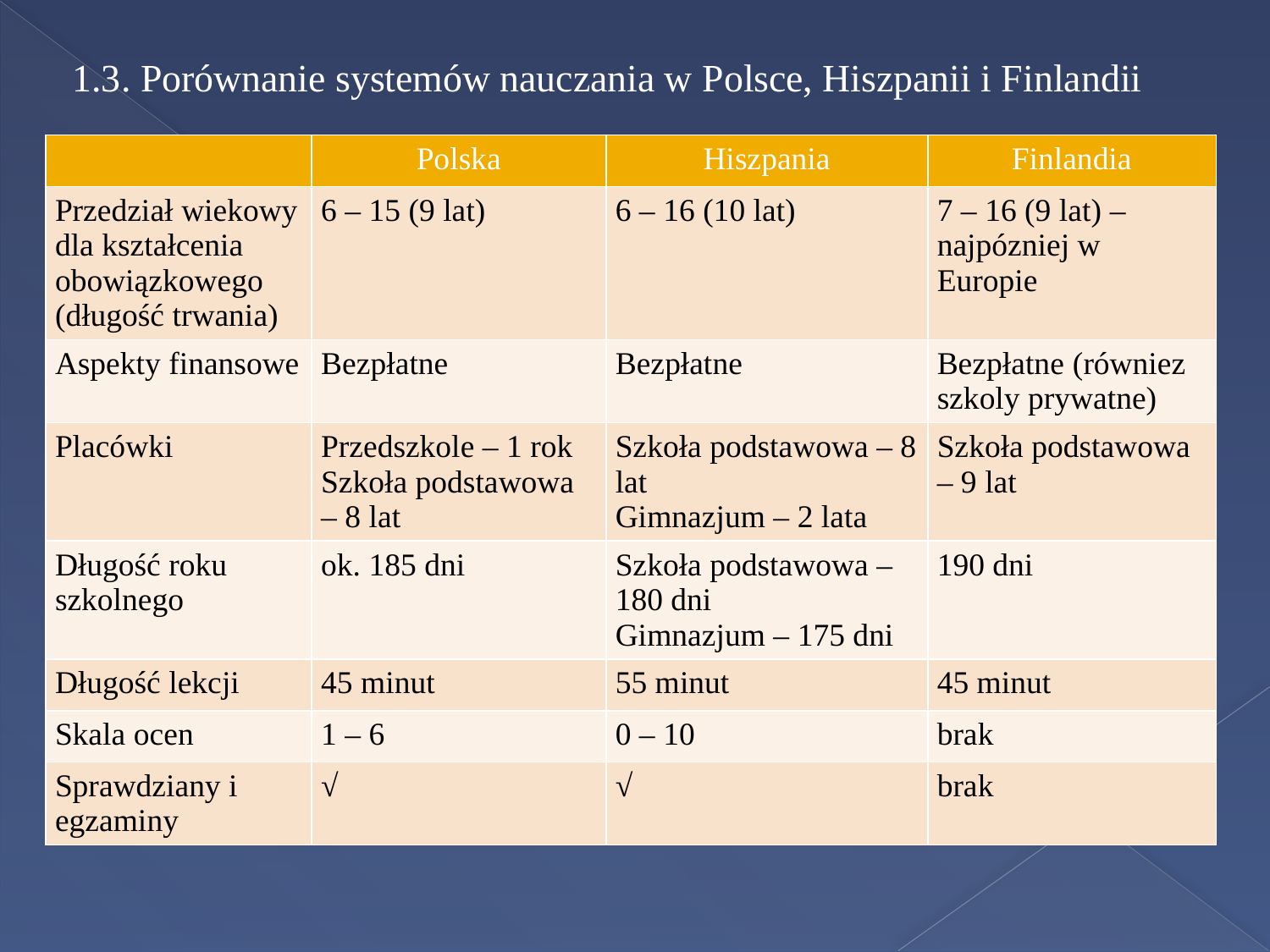

1.3. Porównanie systemów nauczania w Polsce, Hiszpanii i Finlandii
|  | Polska | Hiszpania | Finlandia |
| --- | --- | --- | --- |
| Przedział wiekowy dla kształcenia obowiązkowego (długość trwania) | 6 – 15 (9 lat) | 6 – 16 (10 lat) | 7 – 16 (9 lat) – najpózniej w Europie |
| Aspekty finansowe | Bezpłatne | Bezpłatne | Bezpłatne (równiez szkoly prywatne) |
| Placówki | Przedszkole – 1 rok Szkoła podstawowa – 8 lat | Szkoła podstawowa – 8 lat Gimnazjum – 2 lata | Szkoła podstawowa – 9 lat |
| Długość roku szkolnego | ok. 185 dni | Szkoła podstawowa – 180 dni Gimnazjum – 175 dni | 190 dni |
| Długość lekcji | 45 minut | 55 minut | 45 minut |
| Skala ocen | 1 – 6 | 0 – 10 | brak |
| Sprawdziany i egzaminy | √ | √ | brak |